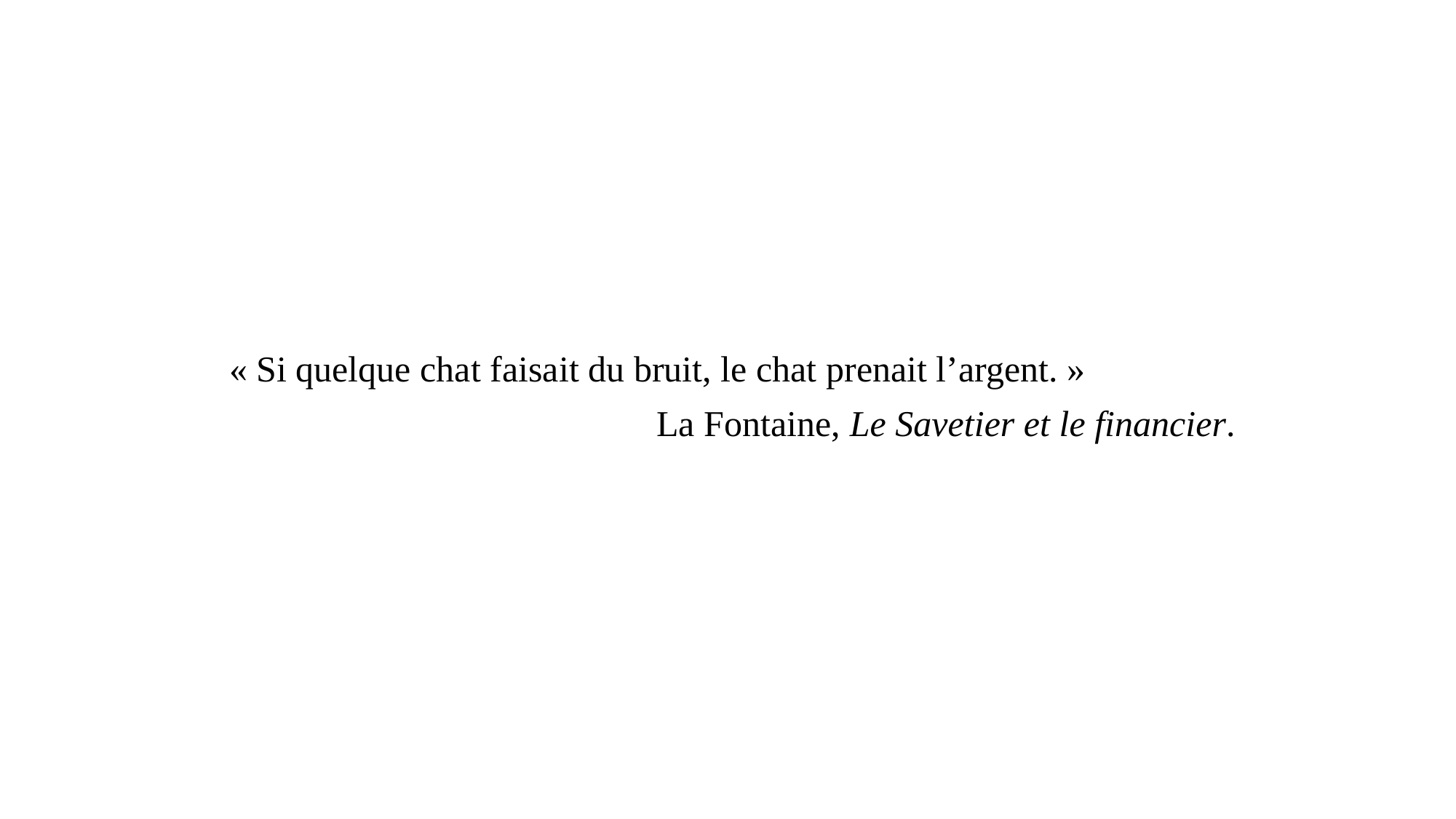

#

	 « Si quelque chat faisait du bruit, le chat prenait l’argent. »
					La Fontaine, Le Savetier et le financier.